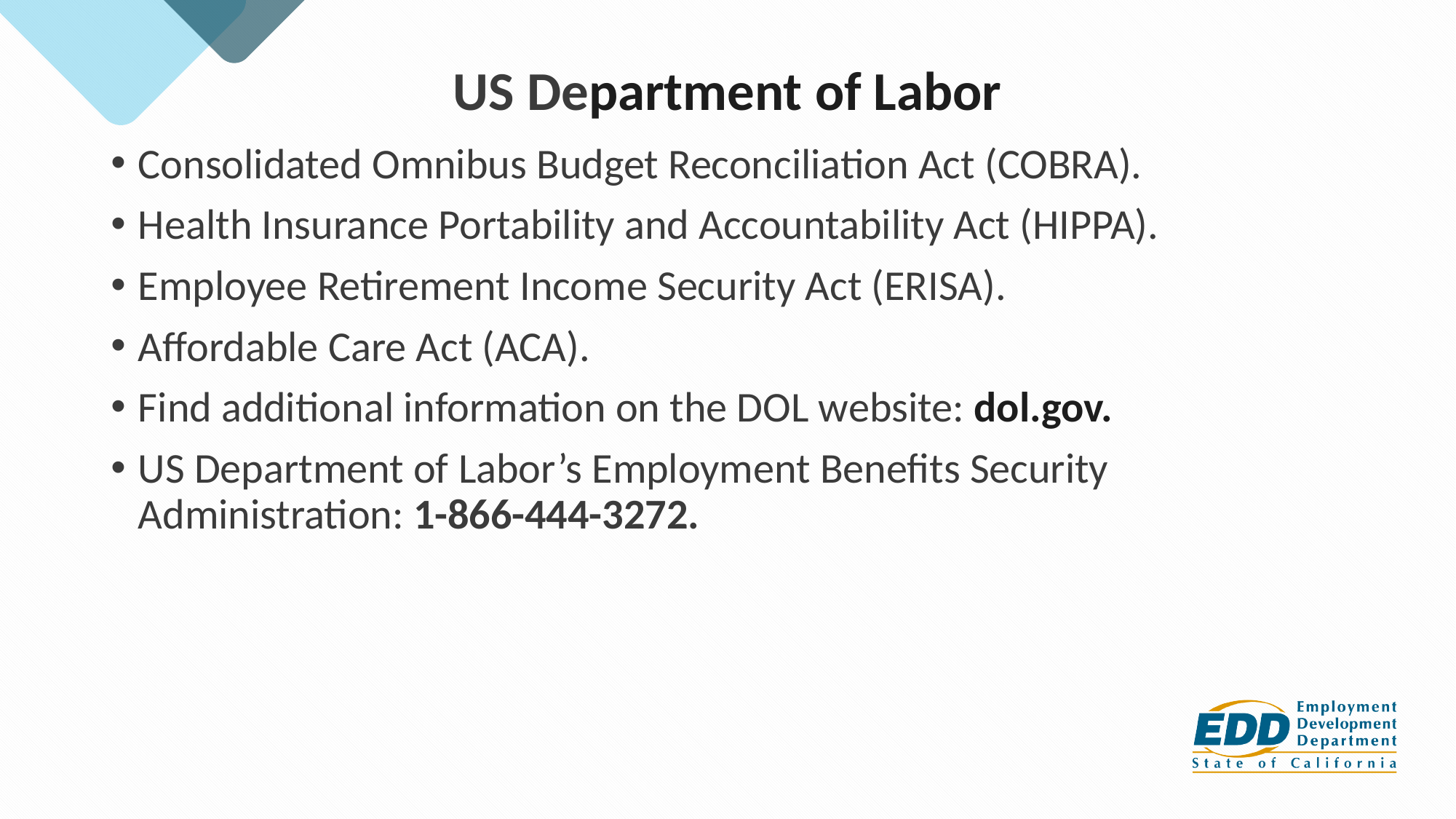

# US Department of Labor
Consolidated Omnibus Budget Reconciliation Act (COBRA).
Health Insurance Portability and Accountability Act (HIPPA).
Employee Retirement Income Security Act (ERISA).
Affordable Care Act (ACA).
Find additional information on the DOL website: dol.gov.
US Department of Labor’s Employment Benefits Security Administration: 1-866-444-3272.